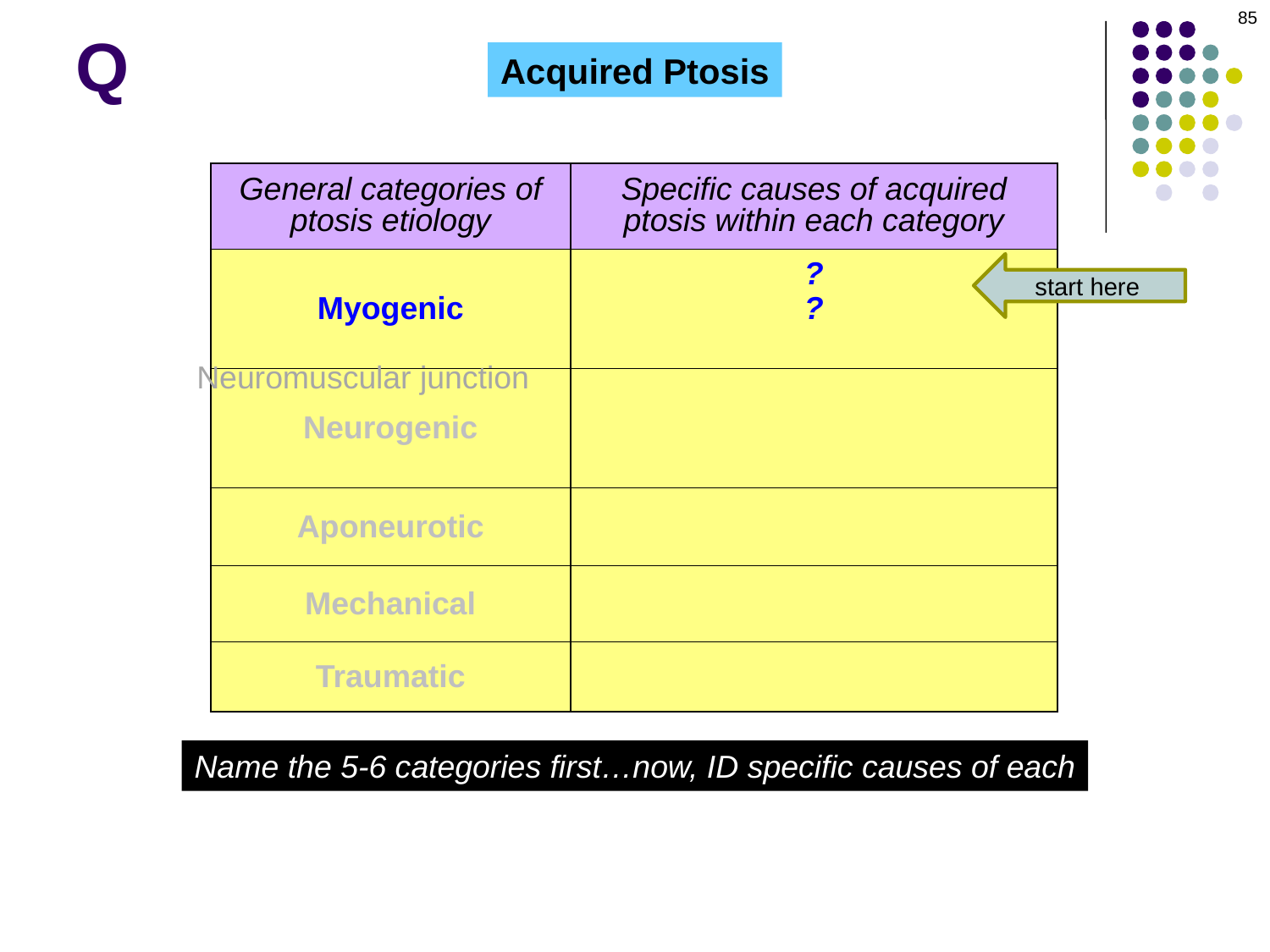

85
Q
Acquired Ptosis
| General categories of ptosis etiology | Specific causes of acquired ptosis within each category |
| --- | --- |
| Myogenic | ? ? |
| Neurogenic | CN3 palsy Horner’s |
| Aponeurotic | Aponeurotic dehiscence |
| Mechanical | Large chalazion Neoplasm |
| Traumatic |  |
start here
Neuromuscular junction
Name the 5-6 categories first…now, ID specific causes of each